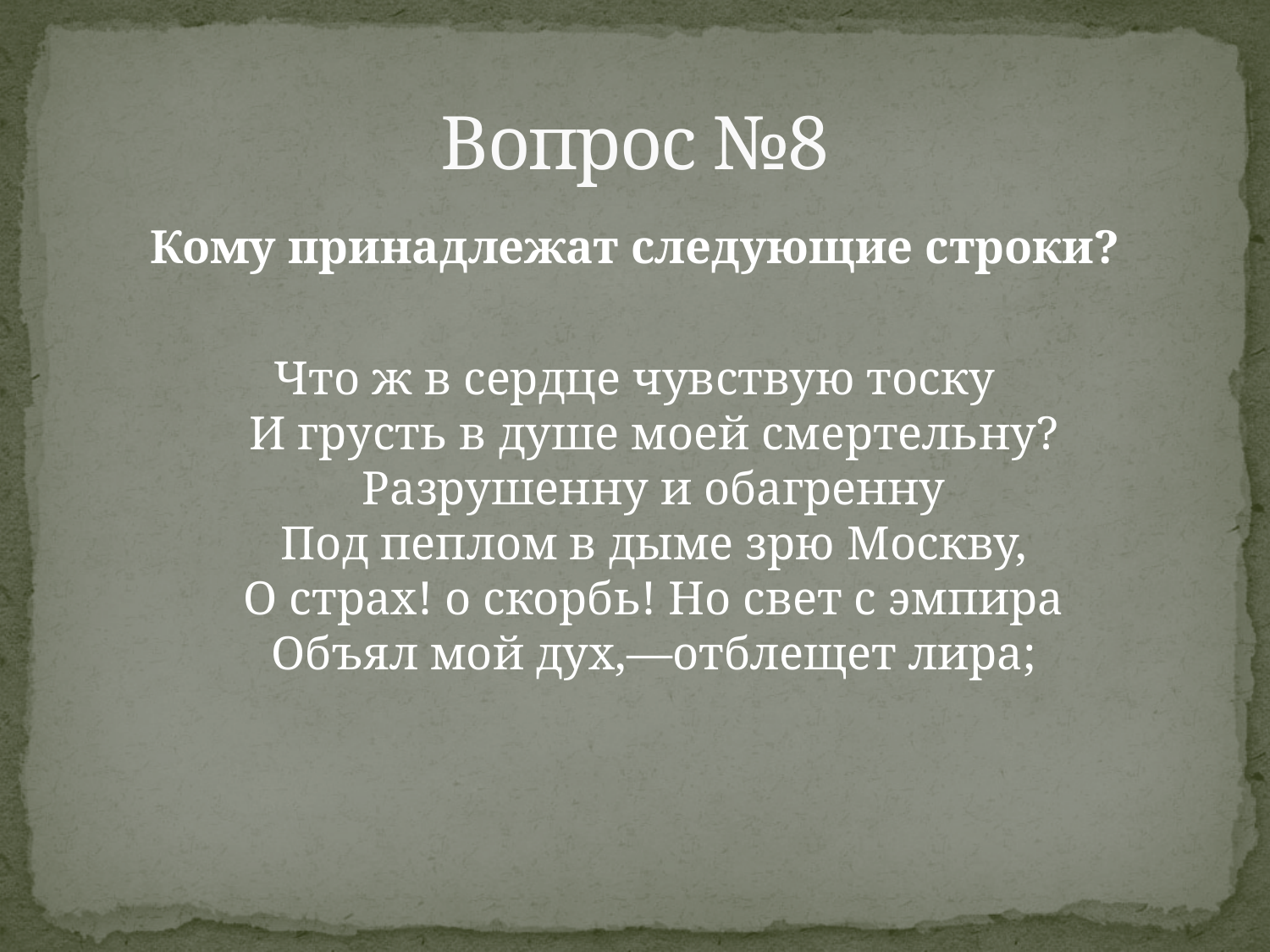

# Вопрос №8
Кому принадлежат следующие строки?

Что ж в сердце чувствую тоску
И грусть в душе моей смертельну?
Разрушенну и обагренну
Под пеплом в дыме зрю Москву,
О страх! о скорбь! Но свет с эмпира
Объял мой дух,—отблещет лира;